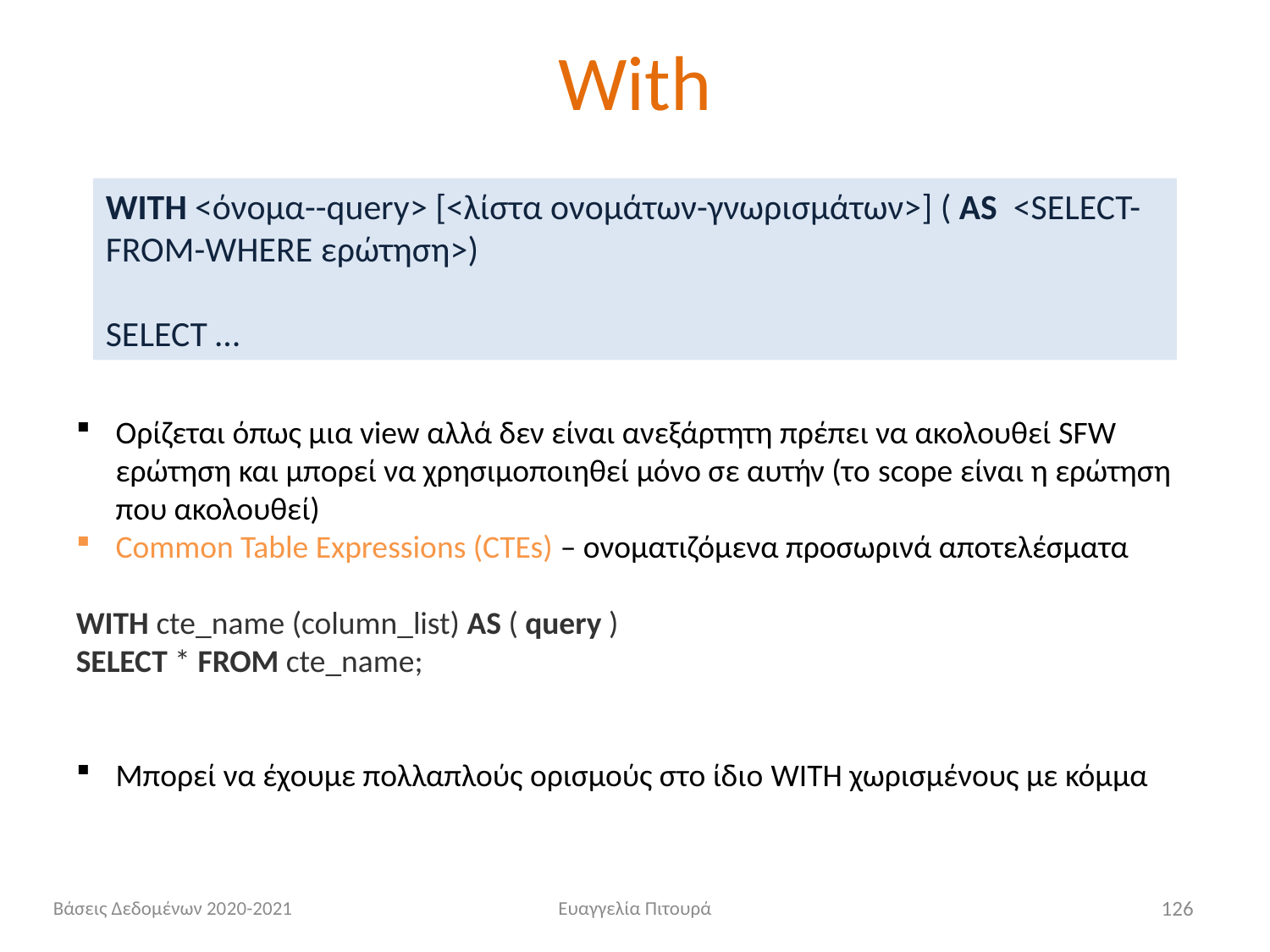

# With
WITH <όνομα--query> [<λίστα ονομάτων-γνωρισμάτων>] ( AS  <SELECT-FROM-WHERE ερώτηση>)

SELECT …
Ορίζεται όπως μια view αλλά δεν είναι ανεξάρτητη πρέπει να ακολουθεί SFW  ερώτηση και μπορεί να χρησιμοποιηθεί μόνο σε αυτήν (το scope είναι η ερώτηση που ακολουθεί)
Common Table Expressions (CTEs) – ονοματιζόμενα προσωρινά αποτελέσματα

WITH cte_name (column_list) AS ( query )
SELECT * FROM cte_name;

Μπορεί να έχουμε πολλαπλούς ορισμούς στο ίδιο WITH χωρισμένους με κόμμα

Βάσεις Δεδομένων 2020-2021
Ευαγγελία Πιτουρά
126